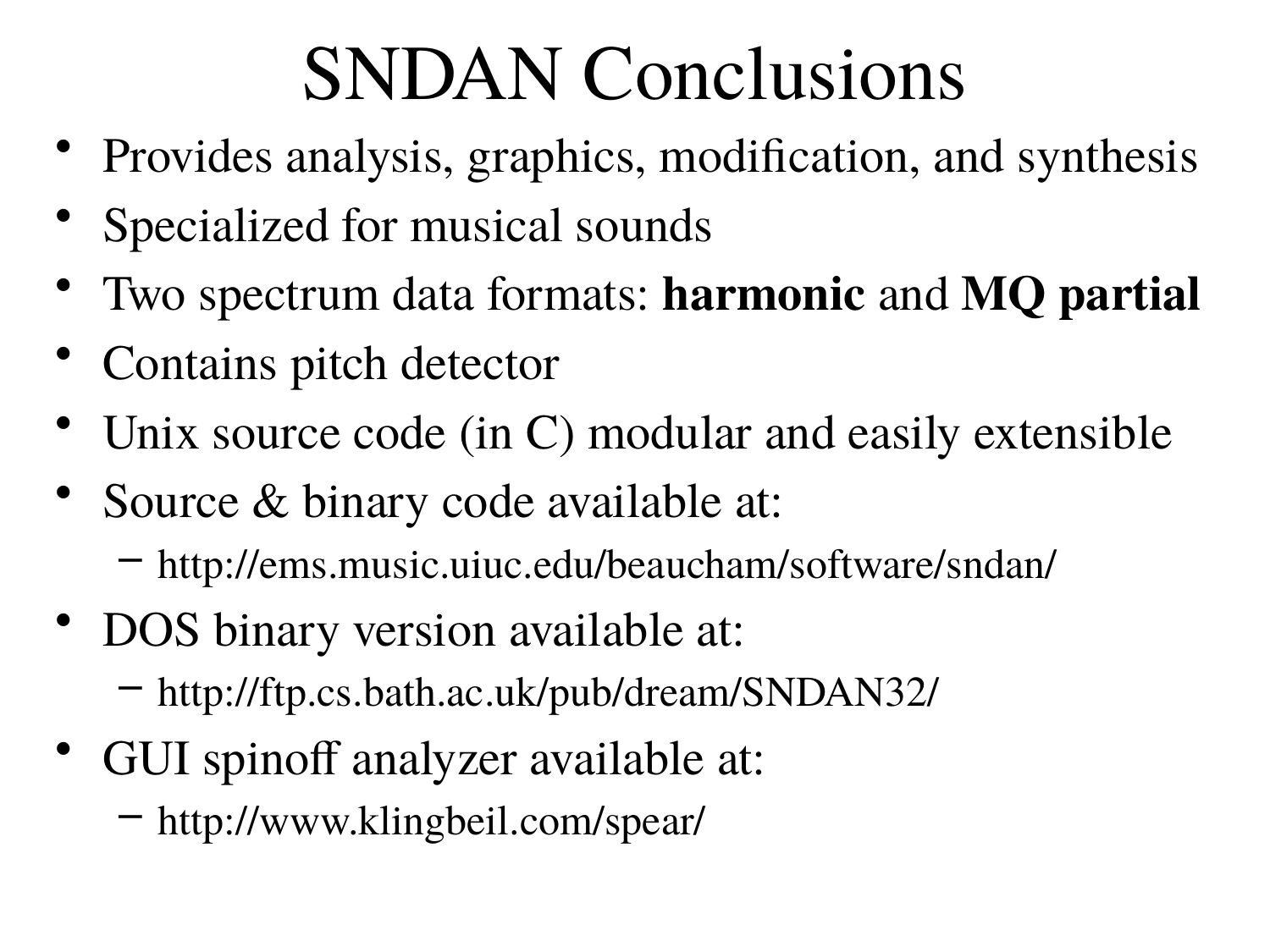

# SNDAN Conclusions
Provides analysis, graphics, modification, and synthesis
Specialized for musical sounds
Two spectrum data formats: harmonic and MQ partial
Contains pitch detector
Unix source code (in C) modular and easily extensible
Source & binary code available at:
http://ems.music.uiuc.edu/beaucham/software/sndan/
DOS binary version available at:
http://ftp.cs.bath.ac.uk/pub/dream/SNDAN32/
GUI spinoff analyzer available at:
http://www.klingbeil.com/spear/